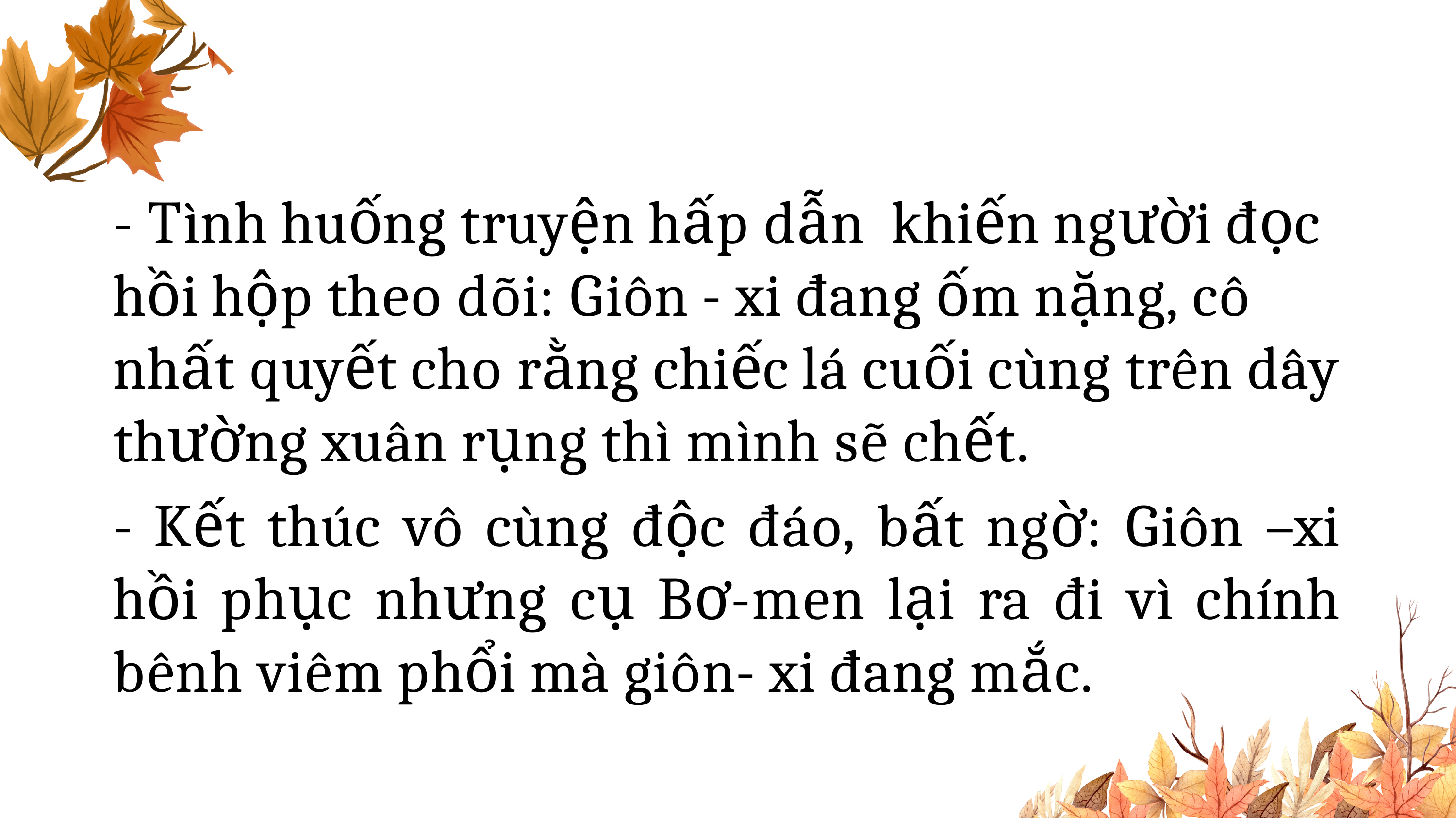

- Tình huống truyện hấp dẫn  khiến người đọc hồi hộp theo dõi: Giôn - xi đang ốm nặng, cô nhất quyết cho rằng chiếc lá cuối cùng trên dây thường xuân rụng thì mình sẽ chết.
- Kết thúc vô cùng độc đáo, bất ngờ: Giôn –xi hồi phục nhưng cụ Bơ-men lại ra đi vì chính bênh viêm phổi mà giôn- xi đang mắc.